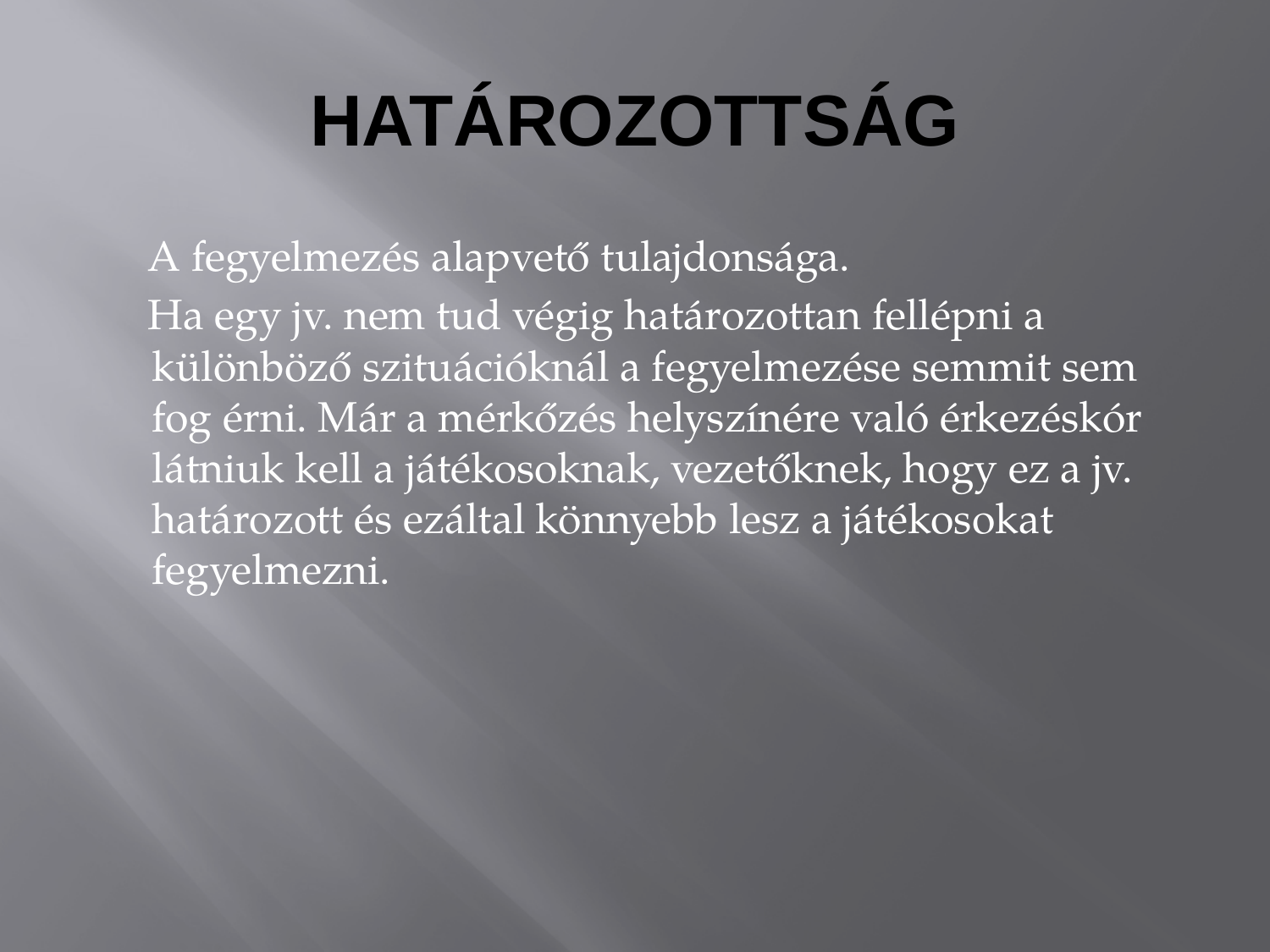

# HATÁROZOTTSÁG
     A fegyelmezés alapvető tulajdonsága.
     Ha egy jv. nem tud végig határozottan fellépni a különböző szituációknál a fegyelmezése semmit sem fog érni. Már a mérkőzés helyszínére való érkezéskór látniuk kell a játékosoknak, vezetőknek, hogy ez a jv. határozott és ezáltal könnyebb lesz a játékosokat fegyelmezni.